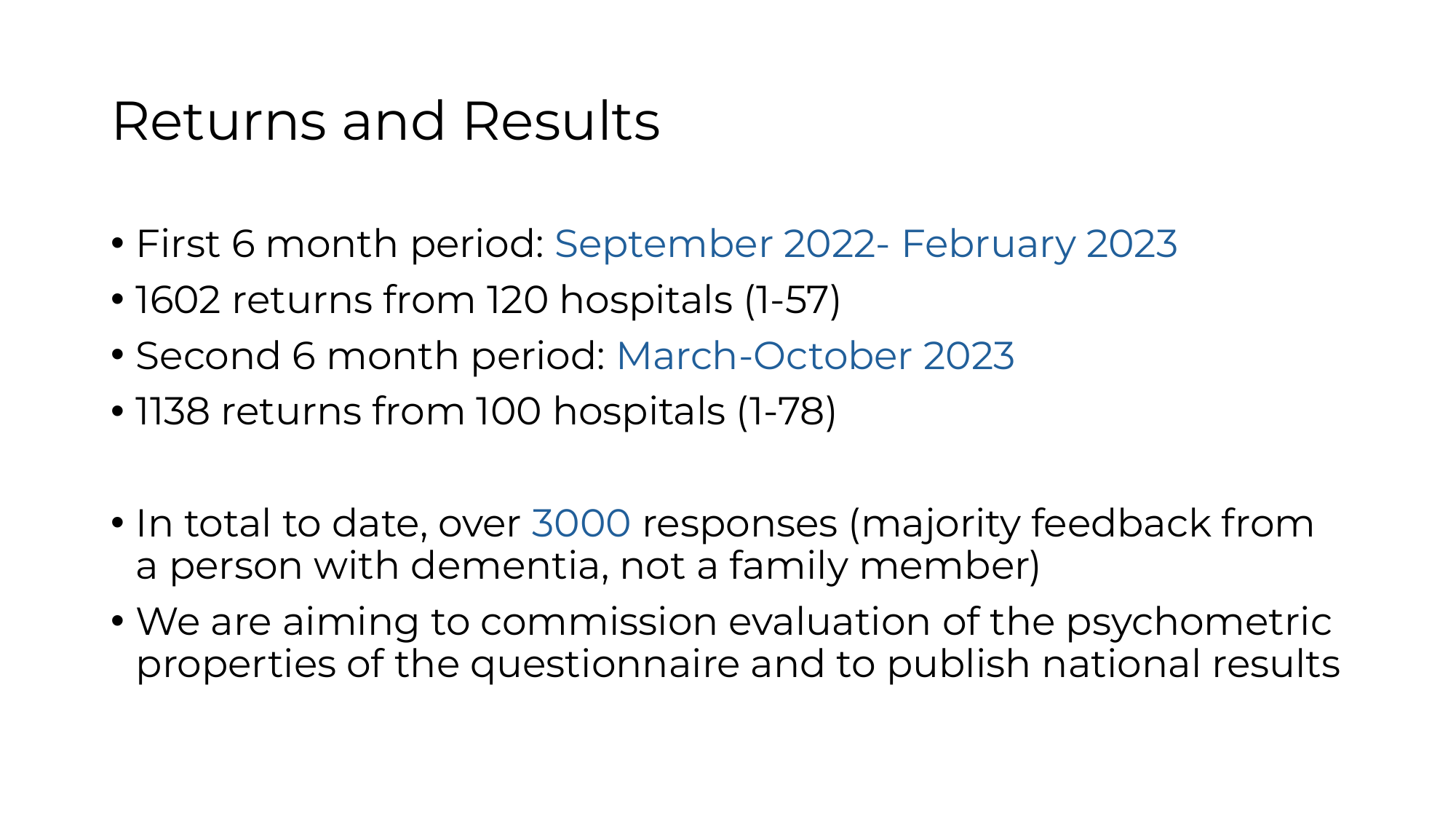

# Returns and Results
First 6 month period: September 2022- February 2023
1602 returns from 120 hospitals (1-57)
Second 6 month period: March-October 2023
1138 returns from 100 hospitals (1-78)

In total to date, over 3000 responses (majority feedback from a person with dementia, not a family member)
We are aiming to commission evaluation of the psychometric properties of the questionnaire and to publish national results